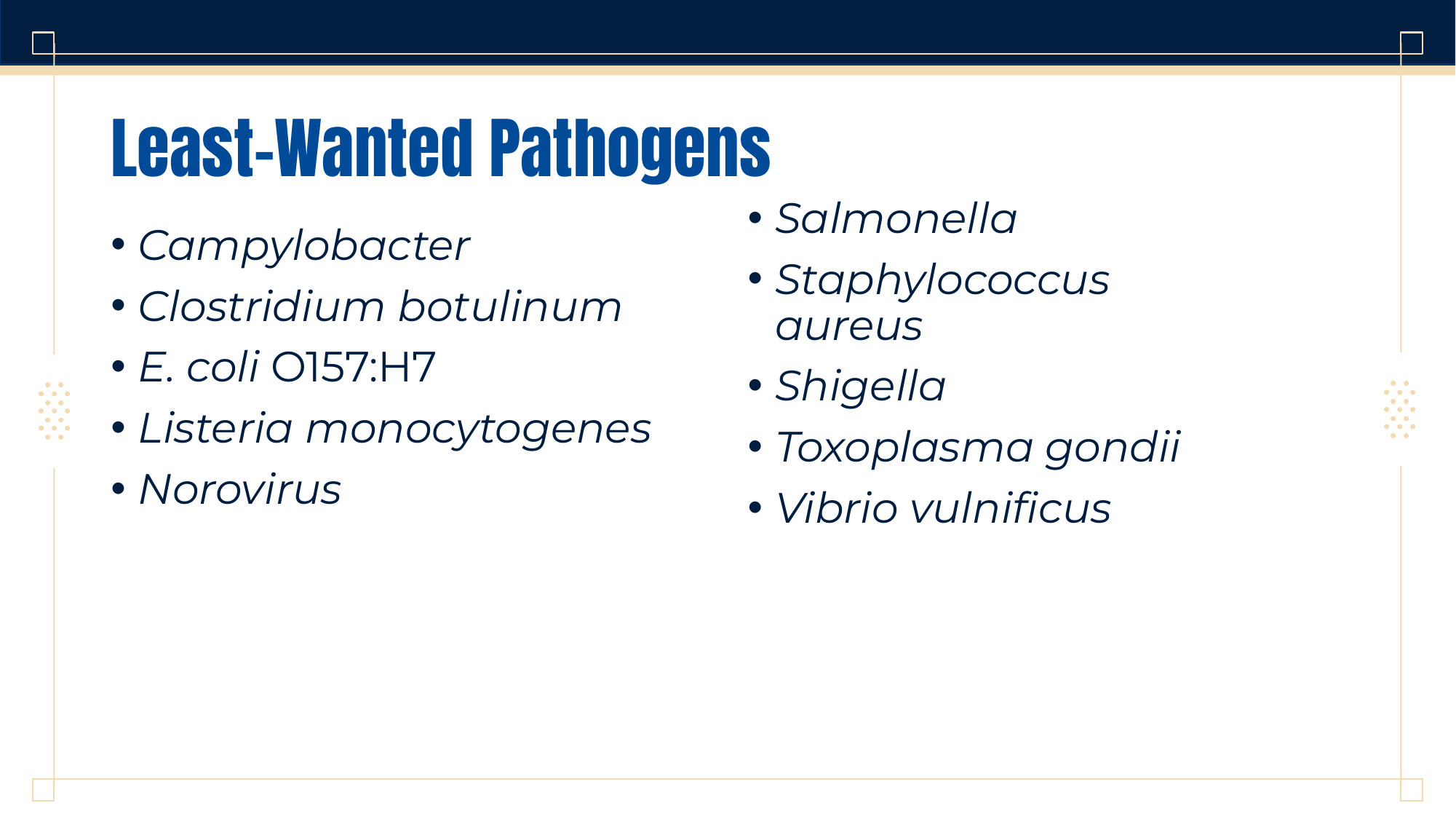

# Least-Wanted Pathogens
Salmonella
Staphylococcus aureus
Shigella
Toxoplasma gondii
Vibrio vulnificus
Campylobacter
Clostridium botulinum
E. coli O157:H7
Listeria monocytogenes
Norovirus